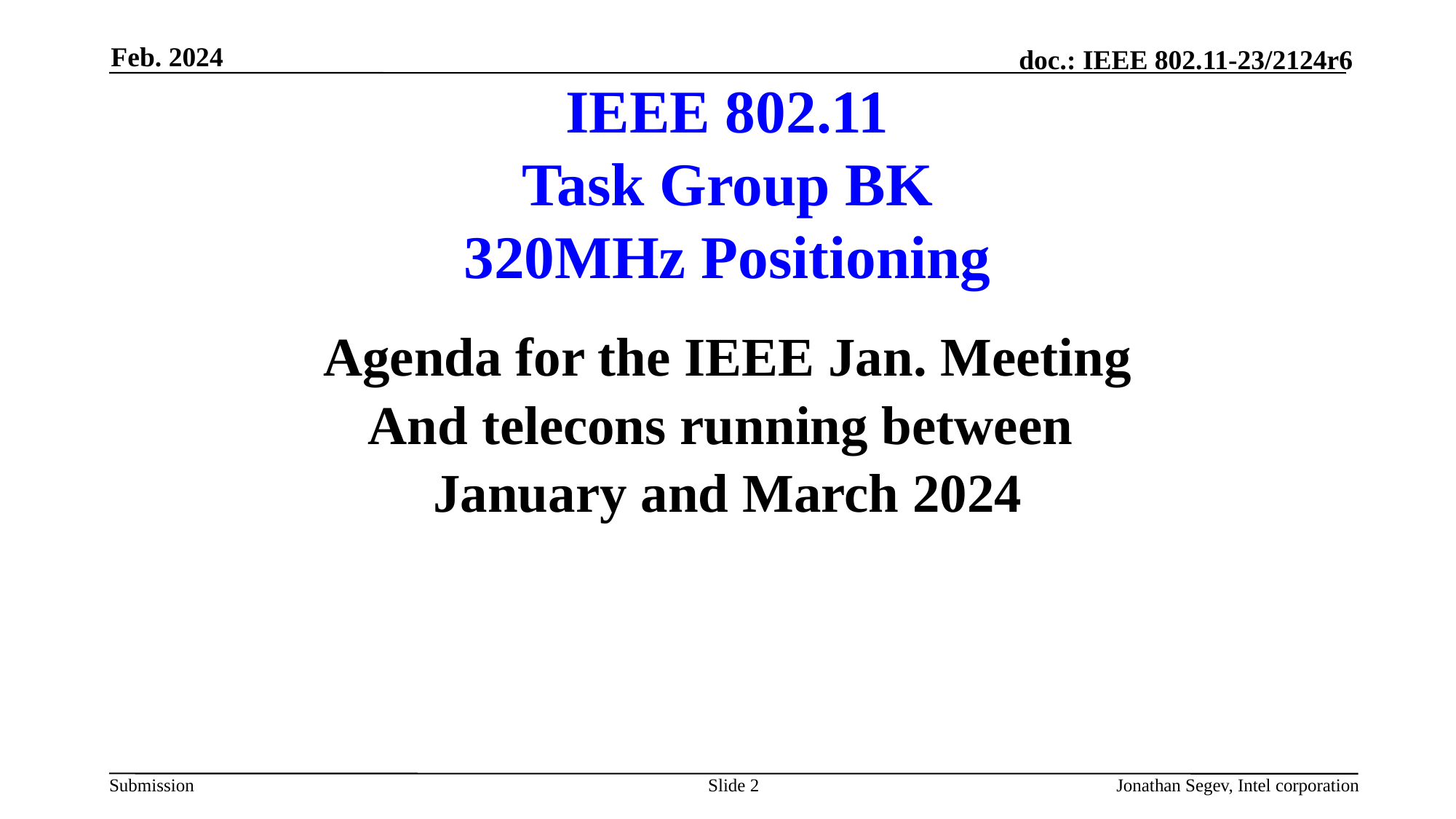

Feb. 2024
# IEEE 802.11 Task Group BK 320MHz Positioning
Agenda for the IEEE Jan. Meeting
And telecons running between
January and March 2024

Slide 2
Jonathan Segev, Intel corporation